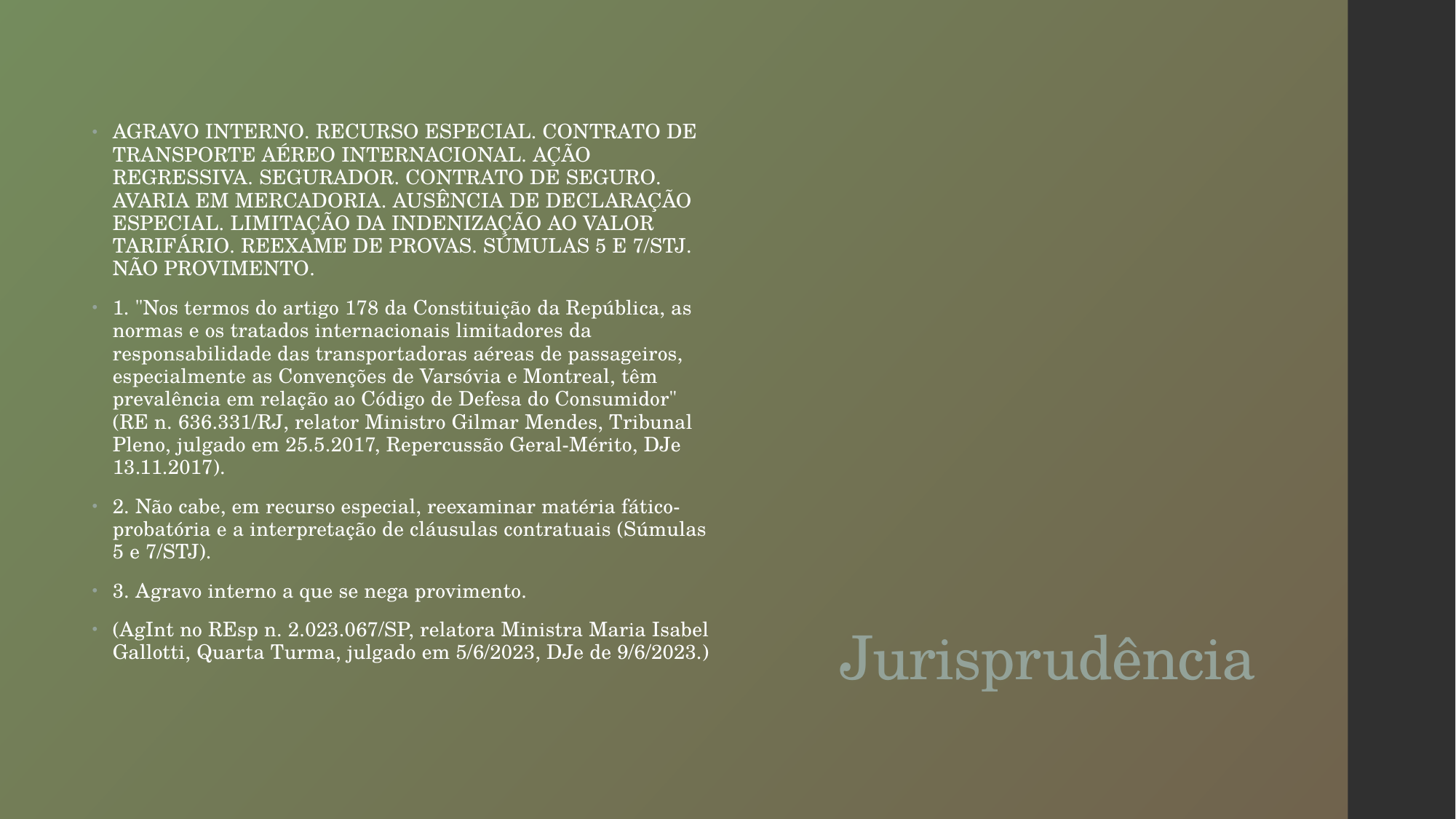

# Jurisprudência
AGRAVO INTERNO. RECURSO ESPECIAL. CONTRATO DE TRANSPORTE AÉREO INTERNACIONAL. AÇÃO REGRESSIVA. SEGURADOR. CONTRATO DE SEGURO. AVARIA EM MERCADORIA. AUSÊNCIA DE DECLARAÇÃO ESPECIAL. LIMITAÇÃO DA INDENIZAÇÃO AO VALOR TARIFÁRIO. REEXAME DE PROVAS. SÚMULAS 5 E 7/STJ. NÃO PROVIMENTO.
1. "Nos termos do artigo 178 da Constituição da República, as normas e os tratados internacionais limitadores da responsabilidade das transportadoras aéreas de passageiros, especialmente as Convenções de Varsóvia e Montreal, têm prevalência em relação ao Código de Defesa do Consumidor" (RE n. 636.331/RJ, relator Ministro Gilmar Mendes, Tribunal Pleno, julgado em 25.5.2017, Repercussão Geral-Mérito, DJe 13.11.2017).
2. Não cabe, em recurso especial, reexaminar matéria fático-probatória e a interpretação de cláusulas contratuais (Súmulas 5 e 7/STJ).
3. Agravo interno a que se nega provimento.
(AgInt no REsp n. 2.023.067/SP, relatora Ministra Maria Isabel Gallotti, Quarta Turma, julgado em 5/6/2023, DJe de 9/6/2023.)